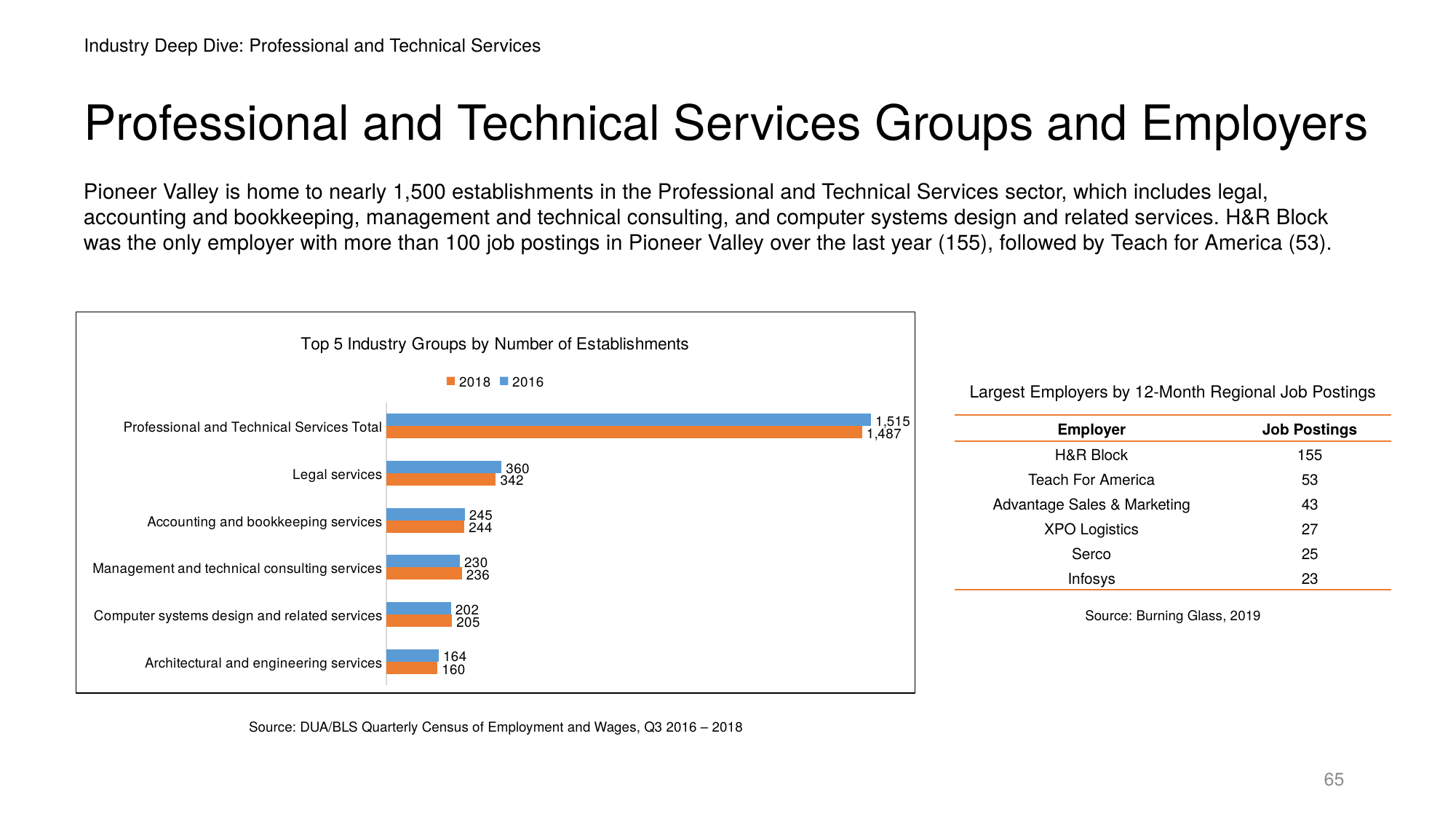

Industry Deep Dive: Professional and Technical Services
# Professional and Technical Services Groups and Employers
Pioneer Valley is home to nearly 1,500 establishments in the Professional and Technical Services sector, which includes legal, accounting and bookkeeping, management and technical consulting, and computer systems design and related services. H&R Block was the only employer with more than 100 job postings in Pioneer Valley over the last year (155), followed by Teach for America (53).

### Chart: Top 5 Industry Groups by Number of Establishments

| Category |  |  |
|---|---|---|
| Professional and Technical Services Total | 1515.0 | 1487.0 |
| Legal services | 360.0 | 342.0 |
| Accounting and bookkeeping services | 245.0 | 244.0 |
| Management and technical consulting services | 230.0 | 236.0 |
| Computer systems design and related services | 202.0 | 205.0 |
| Architectural and engineering services | 164.0 | 160.0 |
Source: DUA/BLS Quarterly Census of Employment and Wages, Q3 2016 – 2018
Largest Employers by 12-Month Regional Job Postings
Source: Burning Glass, 2019
| Employer | Job Postings |
| --- | --- |
| H&R Block | 155 |
| Teach For America | 53 |
| Advantage Sales & Marketing | 43 |
| XPO Logistics | 27 |
| Serco | 25 |
| Infosys | 23 |
65